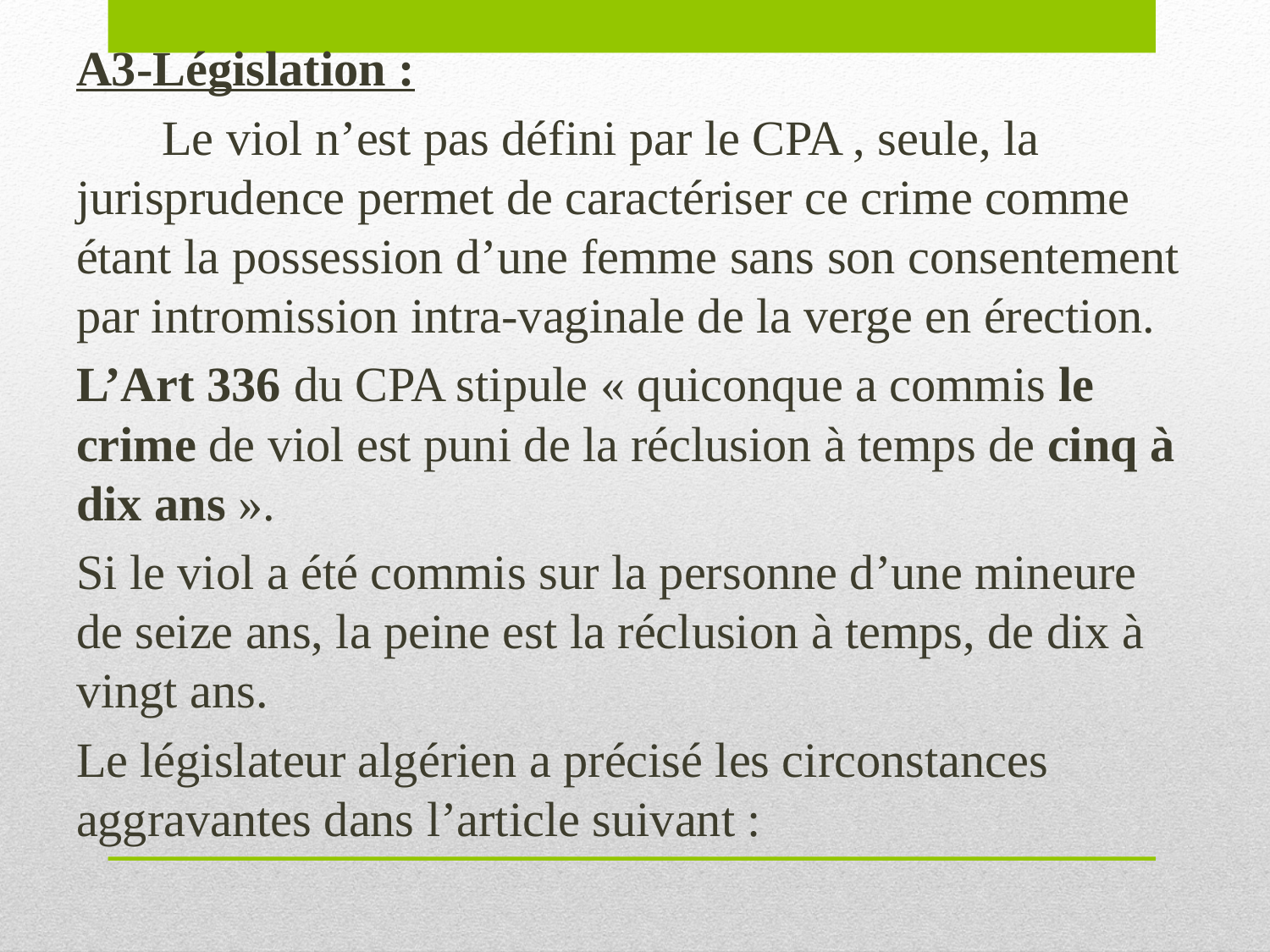

A3-Législation :
       Le viol n’est pas défini par le CPA , seule, la jurisprudence permet de caractériser ce crime comme étant la possession d’une femme sans son consentement par intromission intra-vaginale de la verge en érection.
L’Art 336 du CPA stipule « quiconque a commis le crime de viol est puni de la réclusion à temps de cinq à dix ans ».
Si le viol a été commis sur la personne d’une mineure de seize ans, la peine est la réclusion à temps, de dix à vingt ans.
Le législateur algérien a précisé les circonstances aggravantes dans l’article suivant :